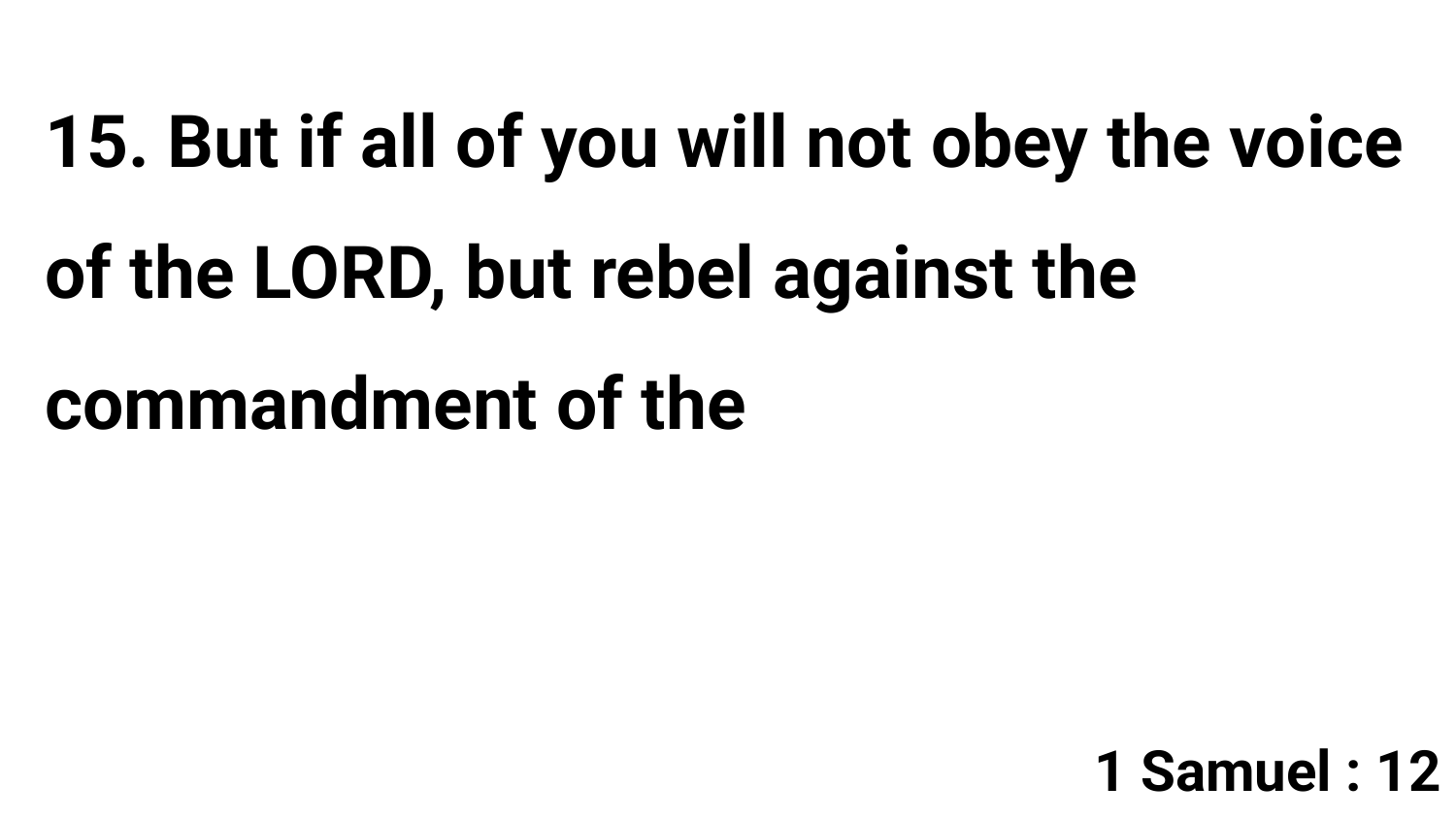

15. But if all of you will not obey the voice of the LORD, but rebel against the commandment of the
1 Samuel : 12